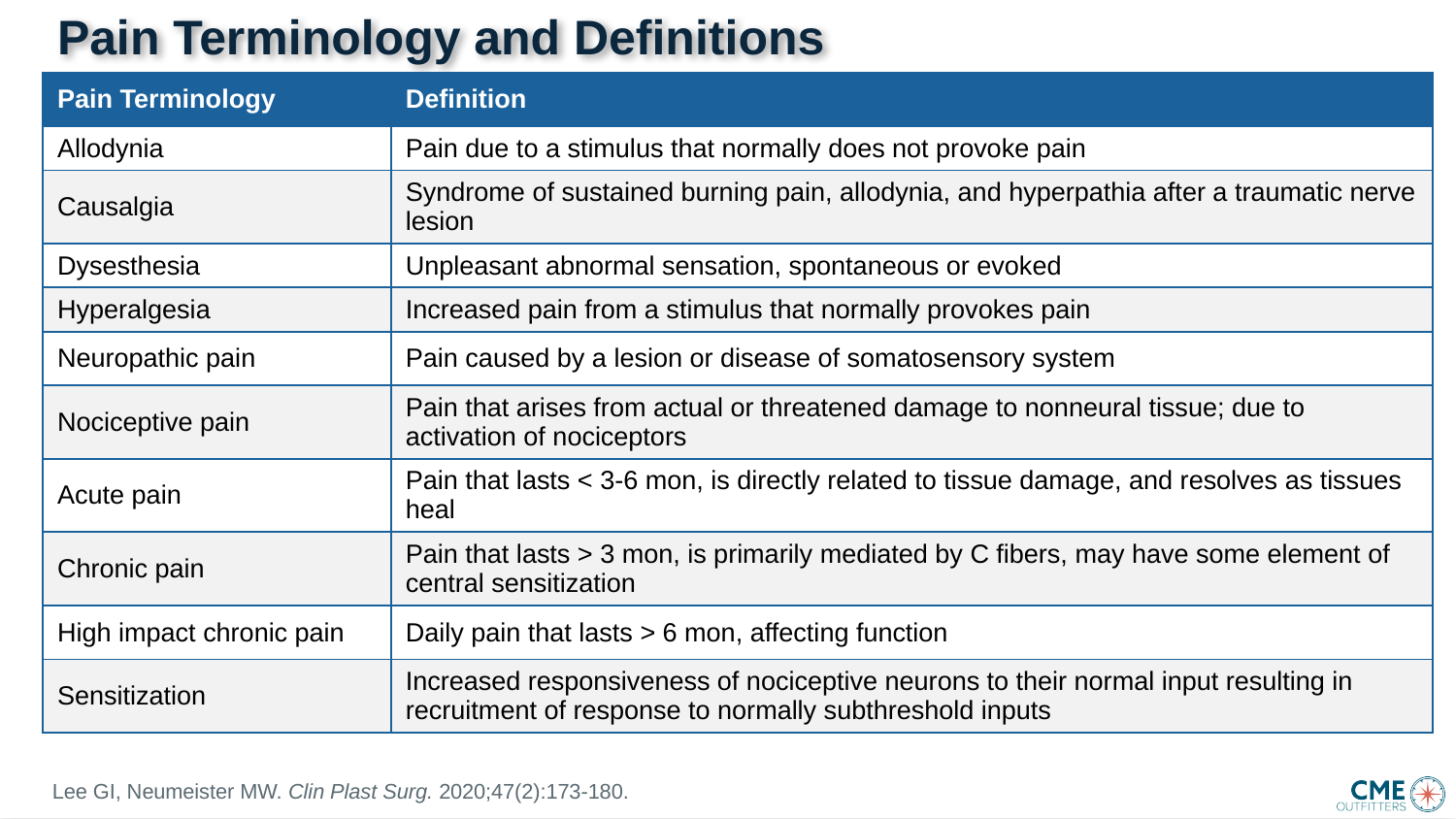

# Pain Terminology and Definitions
| Pain Terminology | Definition |
| --- | --- |
| Allodynia | Pain due to a stimulus that normally does not provoke pain |
| Causalgia | Syndrome of sustained burning pain, allodynia, and hyperpathia after a traumatic nerve lesion |
| Dysesthesia | Unpleasant abnormal sensation, spontaneous or evoked |
| Hyperalgesia | Increased pain from a stimulus that normally provokes pain |
| Neuropathic pain | Pain caused by a lesion or disease of somatosensory system |
| Nociceptive pain | Pain that arises from actual or threatened damage to nonneural tissue; due to activation of nociceptors |
| Acute pain | Pain that lasts < 3-6 mon, is directly related to tissue damage, and resolves as tissues heal |
| Chronic pain | Pain that lasts > 3 mon, is primarily mediated by C fibers, may have some element of central sensitization |
| High impact chronic pain | Daily pain that lasts > 6 mon, affecting function |
| Sensitization | Increased responsiveness of nociceptive neurons to their normal input resulting in recruitment of response to normally subthreshold inputs |
Lee GI, Neumeister MW. Clin Plast Surg. 2020;47(2):173-180.